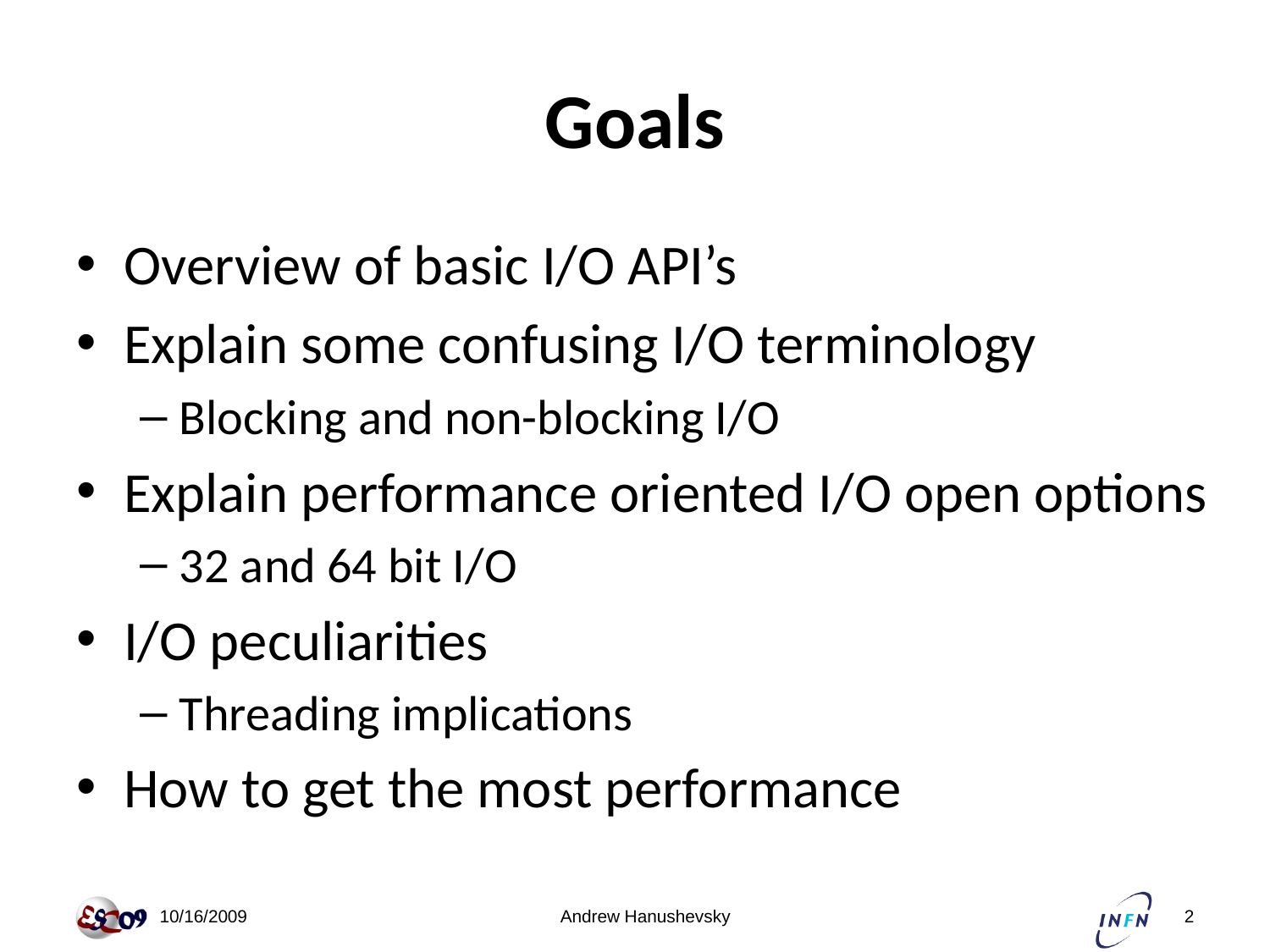

# Goals
Overview of basic I/O API’s
Explain some confusing I/O terminology
Blocking and non-blocking I/O
Explain performance oriented I/O open options
32 and 64 bit I/O
I/O peculiarities
Threading implications
How to get the most performance

               10/16/2009
Andrew Hanushevsky
2